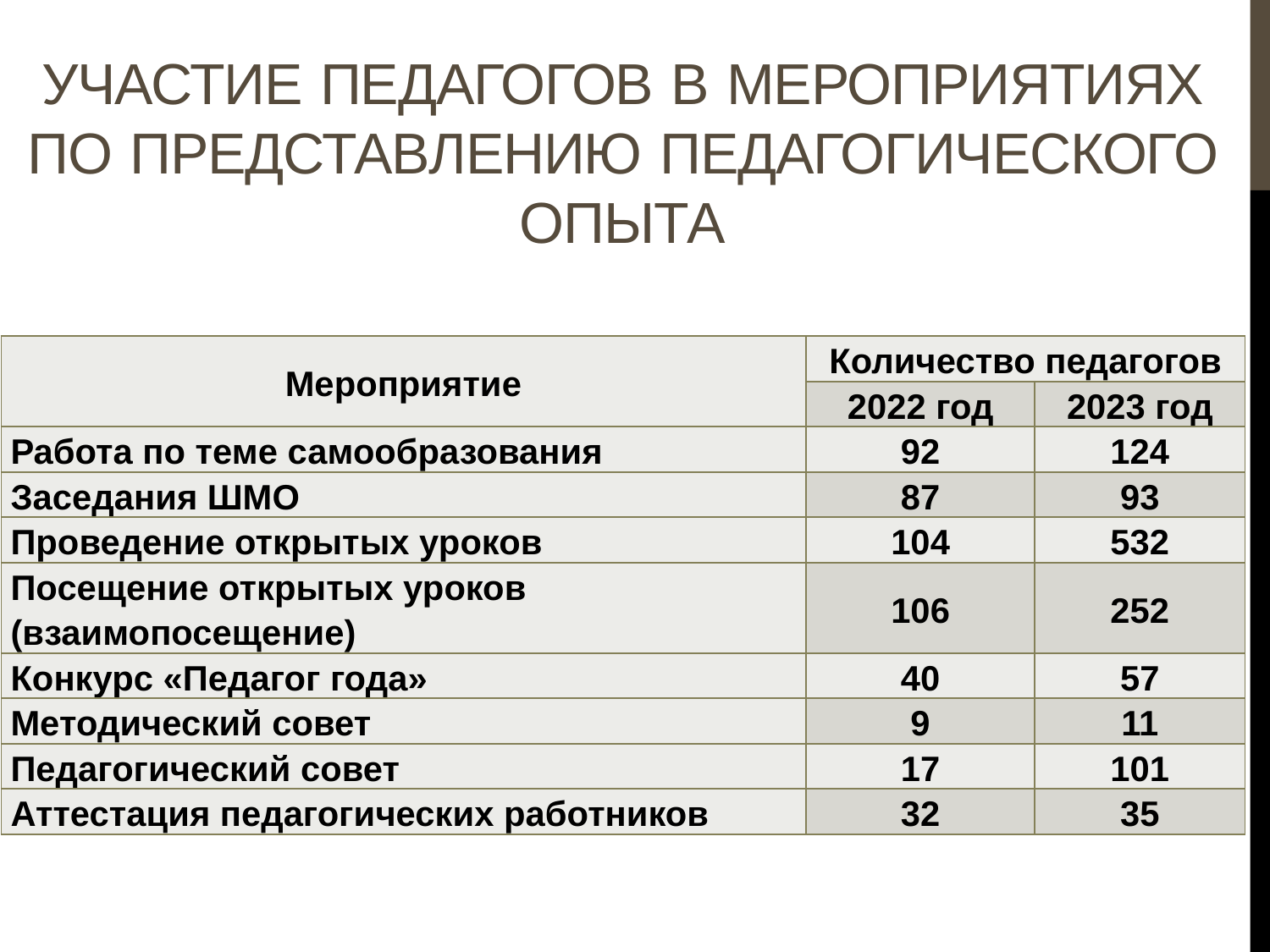

# Участие педагогов в мероприятиях по представлению педагогического опыта
| Мероприятие | Количество педагогов |  |
| --- | --- | --- |
|  | 2022 год | 2023 год |
| Работа по теме самообразования | 92 | 124 |
| Заседания ШМО | 87 | 93 |
| Проведение открытых уроков | 104 | 532 |
| Посещение открытых уроков (взаимопосещение) | 106 | 252 |
| Конкурс «Педагог года» | 40 | 57 |
| Методический совет | 9 | 11 |
| Педагогический совет | 17 | 101 |
| Аттестация педагогических работников | 32 | 35 |